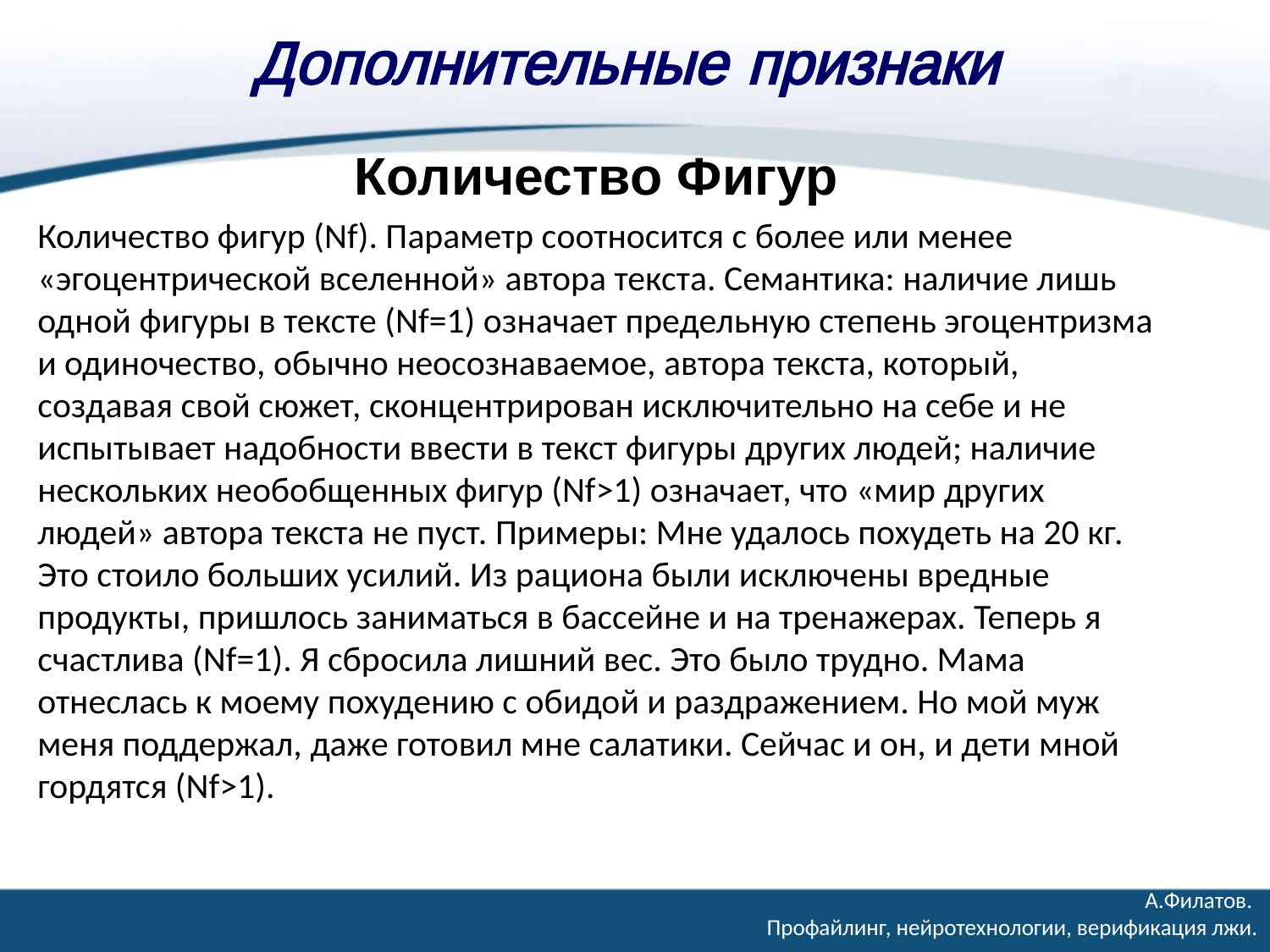

# Дополнительные признаки
Количество Фигур
Количество фигур (Nf). Параметр соотносится с более или менее «эгоцентрической вселенной» автора текста. Семантика: наличие лишь одной фигуры в тексте (Nf=1) означает предельную степень эгоцентризма и одиночество, обычно неосознаваемое, автора текста, который, создавая свой сюжет, сконцентрирован исключительно на себе и не испытывает надобности ввести в текст фигуры других людей; наличие нескольких необобщенных фигур (Nf>1) означает, что «мир других людей» автора текста не пуст. Примеры: Мне удалось похудеть на 20 кг. Это стоило больших усилий. Из рациона были исключены вредные продукты, пришлось заниматься в бассейне и на тренажерах. Теперь я счастлива (Nf=1). Я сбросила лишний вес. Это было трудно. Мама отнеслась к моему похудению с обидой и раздражением. Но мой муж меня поддержал, даже готовил мне салатики. Сейчас и он, и дети мной гордятся (Nf>1).
А.Филатов.
Профайлинг, нейротехнологии, верификация лжи.